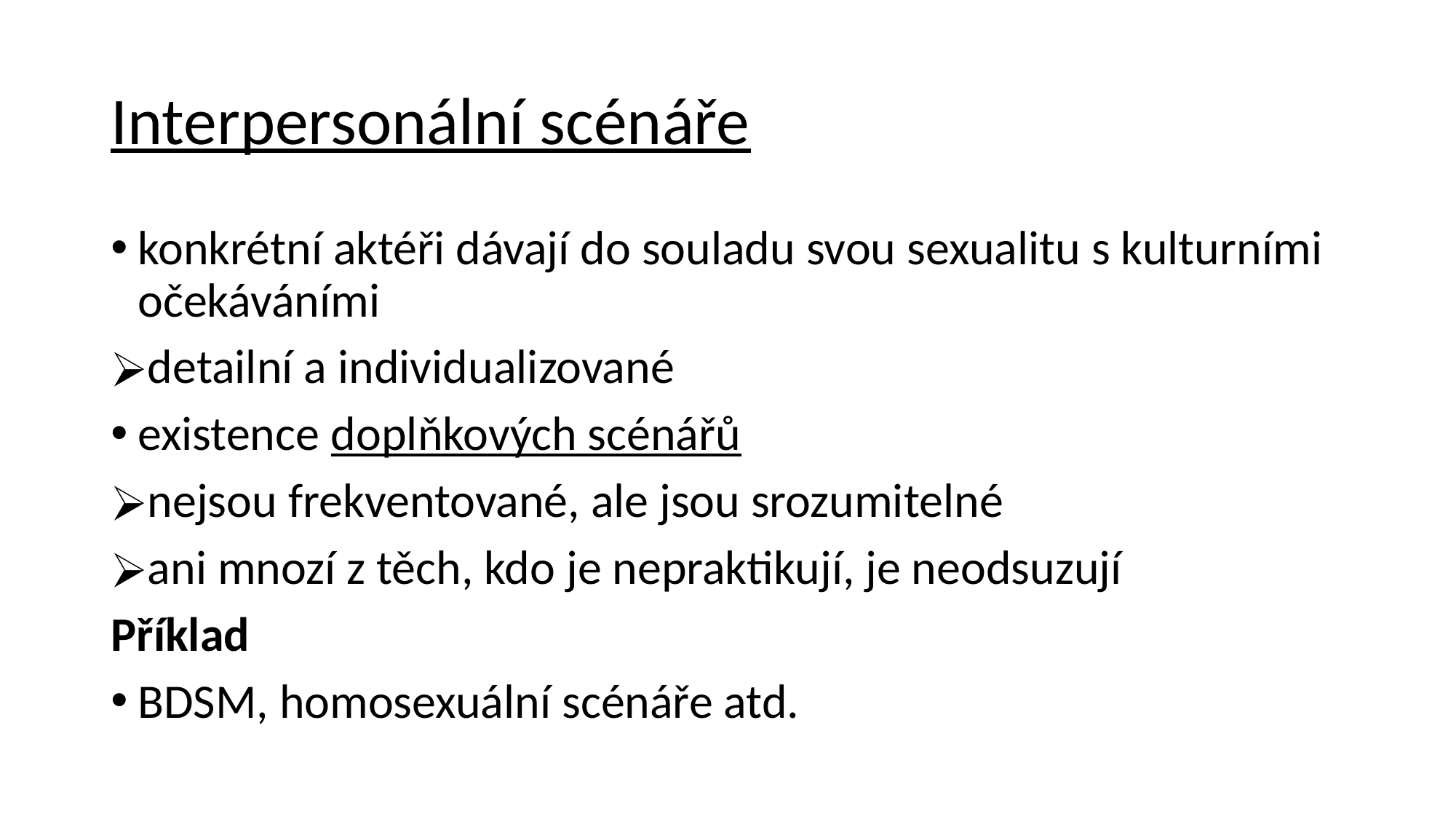

# Interpersonální scénáře
konkrétní aktéři dávají do souladu svou sexualitu s kulturními očekáváními
detailní a individualizované
existence doplňkových scénářů
nejsou frekventované, ale jsou srozumitelné
ani mnozí z těch, kdo je nepraktikují, je neodsuzují
Příklad
BDSM, homosexuální scénáře atd.